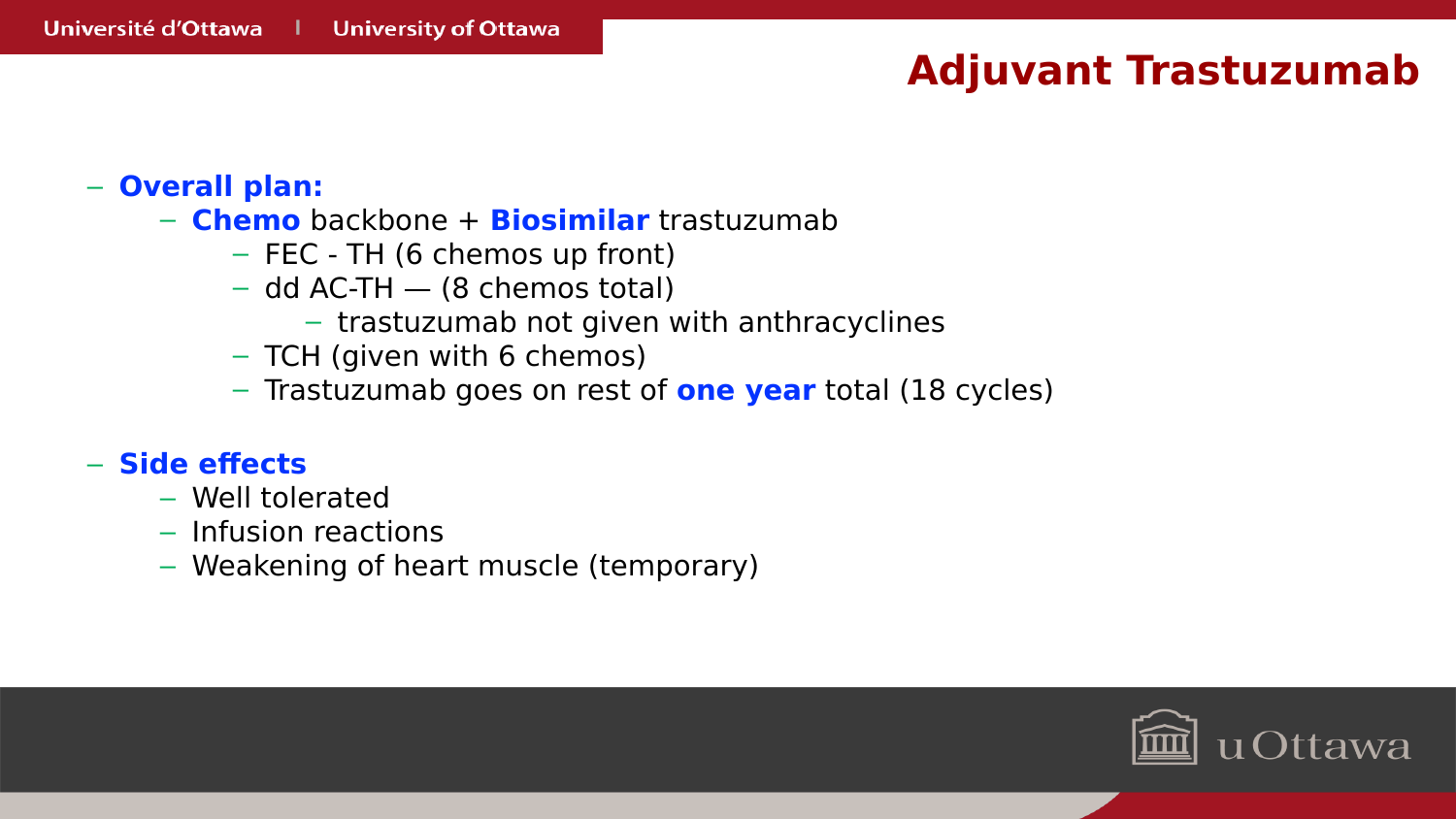

# Adjuvant Trastuzumab
Overall plan:
Chemo backbone + Biosimilar trastuzumab
FEC - TH (6 chemos up front)
dd AC-TH — (8 chemos total)
trastuzumab not given with anthracyclines
TCH (given with 6 chemos)
Trastuzumab goes on rest of one year total (18 cycles)
Side effects
Well tolerated
Infusion reactions
Weakening of heart muscle (temporary)